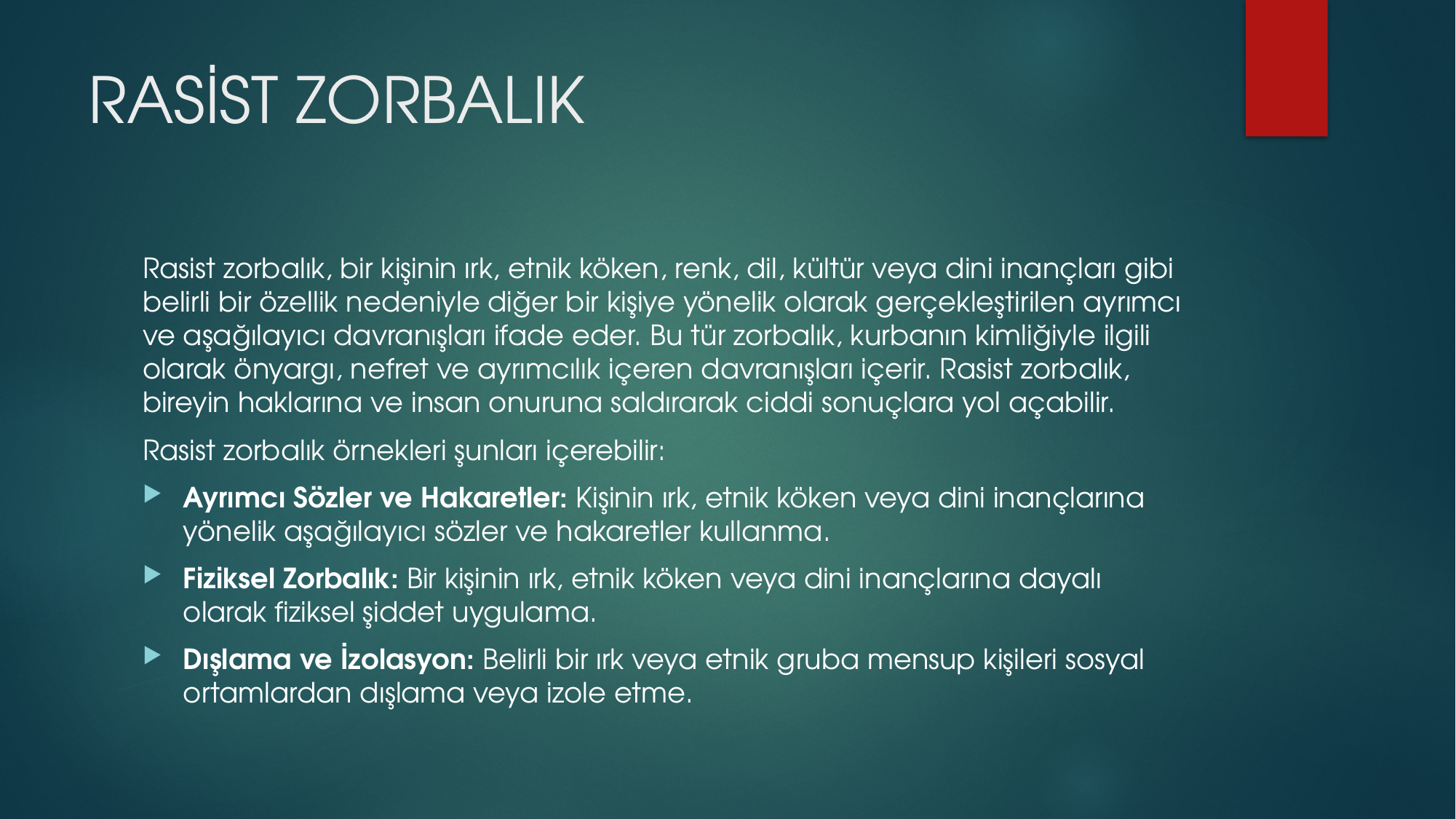

# RASİST ZORBALIK
Rasist zorbalık, bir kişinin ırk, etnik köken, renk, dil, kültür veya dini inançları gibi belirli bir özellik nedeniyle diğer bir kişiye yönelik olarak gerçekleştirilen ayrımcı ve aşağılayıcı davranışları ifade eder. Bu tür zorbalık, kurbanın kimliğiyle ilgili olarak önyargı, nefret ve ayrımcılık içeren davranışları içerir. Rasist zorbalık, bireyin haklarına ve insan onuruna saldırarak ciddi sonuçlara yol açabilir.
Rasist zorbalık örnekleri şunları içerebilir:
Ayrımcı Sözler ve Hakaretler: Kişinin ırk, etnik köken veya dini inançlarına yönelik aşağılayıcı sözler ve hakaretler kullanma.
Fiziksel Zorbalık: Bir kişinin ırk, etnik köken veya dini inançlarına dayalı olarak fiziksel şiddet uygulama.
Dışlama ve İzolasyon: Belirli bir ırk veya etnik gruba mensup kişileri sosyal ortamlardan dışlama veya izole etme.